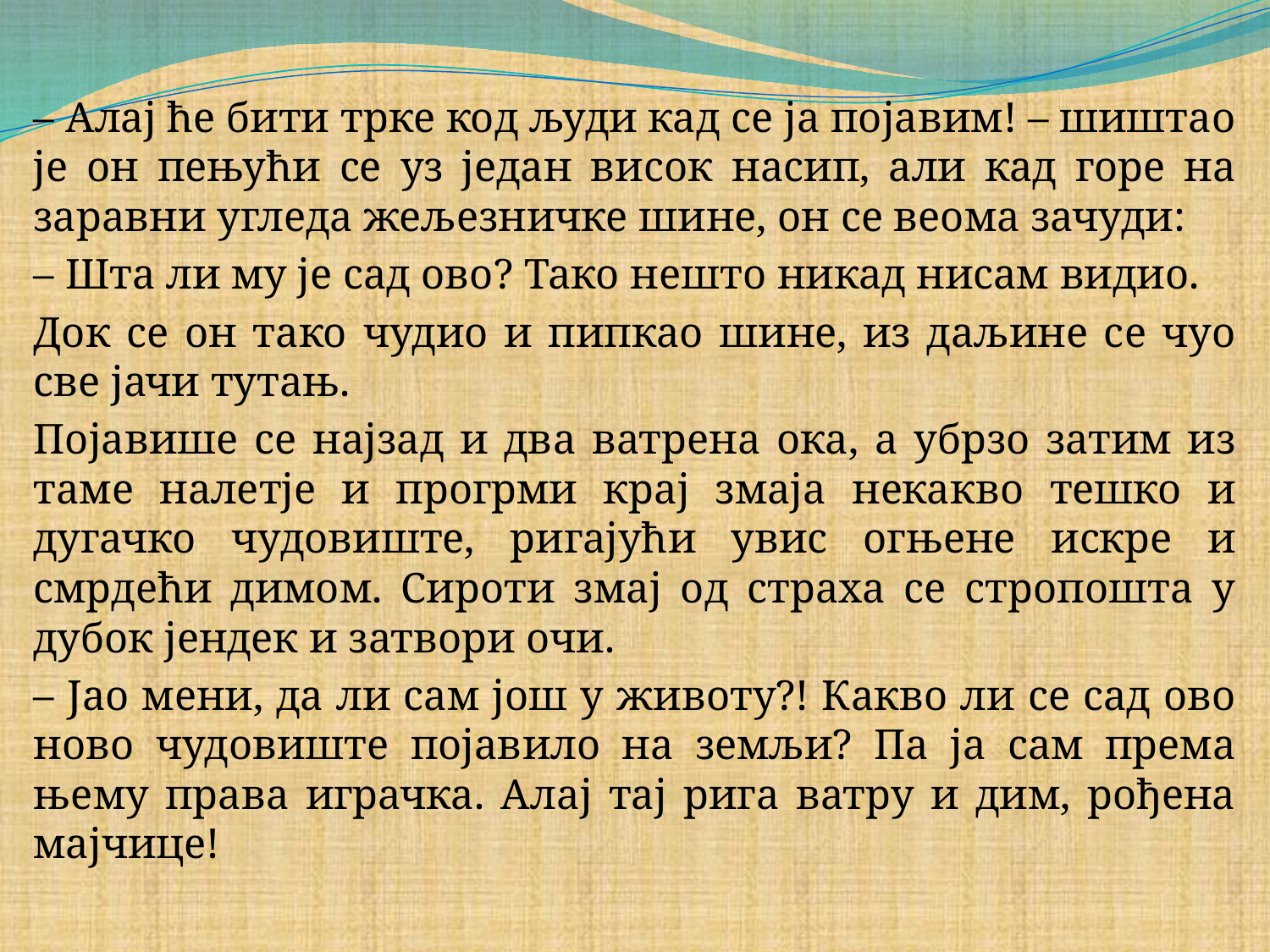

#
– Алај ће бити трке код људи кад се ја појавим! – шиштао је он пењући се уз један висок насип, али кад горе на заравни угледа жељезничке шине, он се веома зачуди:
– Шта ли му је сад ово? Тако нешто никад нисам видио.
Док се он тако чудио и пипкао шине, из даљине се чуо све јачи тутањ.
Појавише се најзад и два ватрена ока, а убрзо затим из таме налетје и прогрми крај змаја некакво тешко и дугачко чудовиште, ригајући увис огњене искре и смрдећи димом. Сироти змај од страха се стропошта у дубок јендек и затвори очи.
– Јао мени, да ли сам још у животу?! Какво ли се сад ово ново чудовиште појавило на земљи? Па ја сам према њему права играчка. Алај тај рига ватру и дим, рођена мајчице!